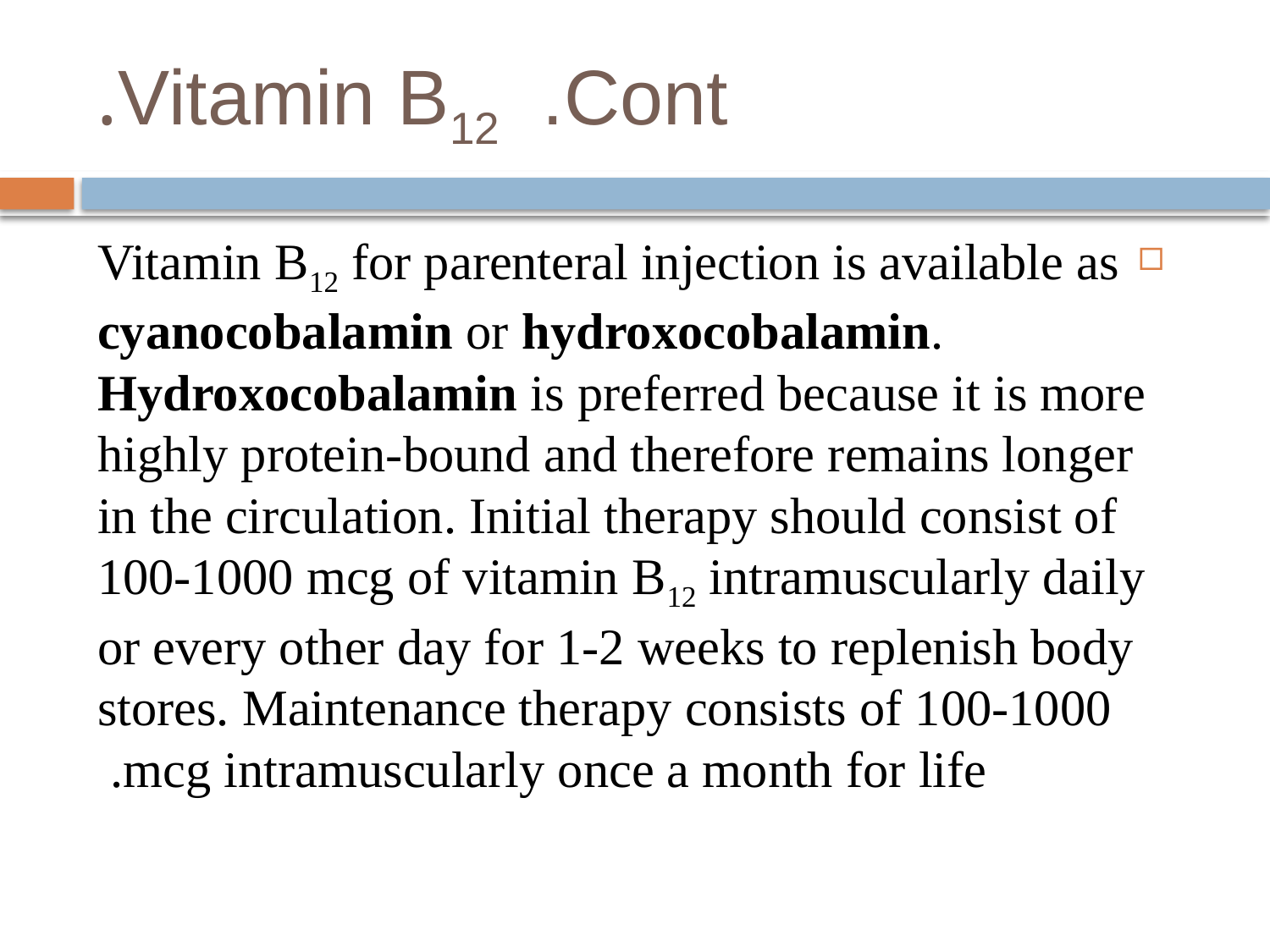

# Vitamin B12  .Cont.
Vitamin B12 for parenteral injection is available as cyanocobalamin or hydroxocobalamin. Hydroxocobalamin is preferred because it is more highly protein-bound and therefore remains longer in the circulation. Initial therapy should consist of 100-1000 mcg of vitamin B12 intramuscularly daily or every other day for 1-2 weeks to replenish body stores. Maintenance therapy consists of 100-1000 mcg intramuscularly once a month for life.